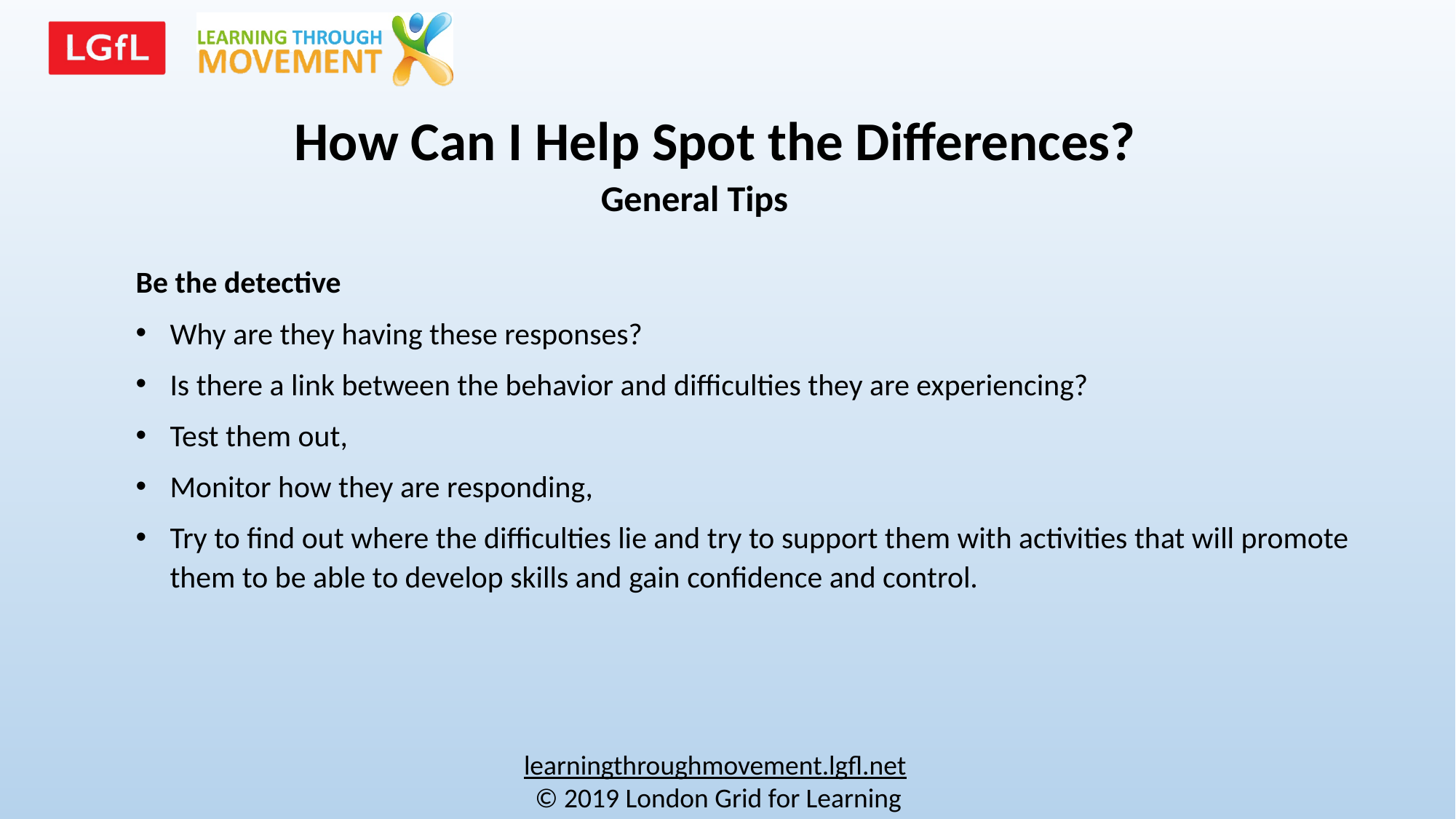

How Can I Help Spot the Differences?
General Tips
Be the detective
Why are they having these responses?
Is there a link between the behavior and difficulties they are experiencing?
Test them out,
Monitor how they are responding,
Try to find out where the difficulties lie and try to support them with activities that will promote them to be able to develop skills and gain confidence and control.